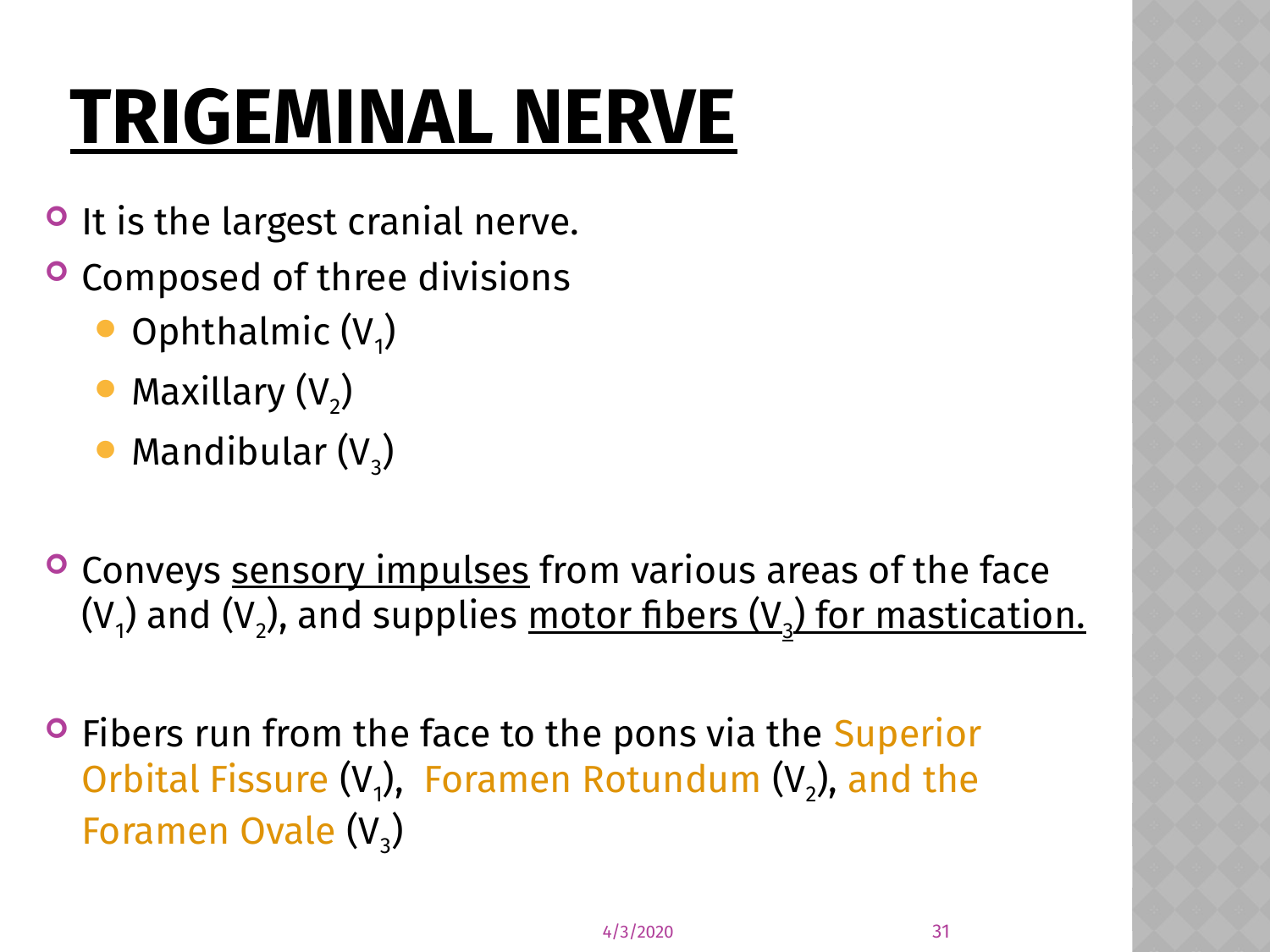

# Trigeminal nerve
It is the largest cranial nerve.
Composed of three divisions
Ophthalmic (V1)
Maxillary (V2)
Mandibular (V3)

Conveys sensory impulses from various areas of the face (V1) and (V2), and supplies motor fibers (V3) for mastication.

Fibers run from the face to the pons via the Superior Orbital Fissure (V1),  Foramen Rotundum (V2), and the Foramen Ovale (V3)
31
4/3/2020